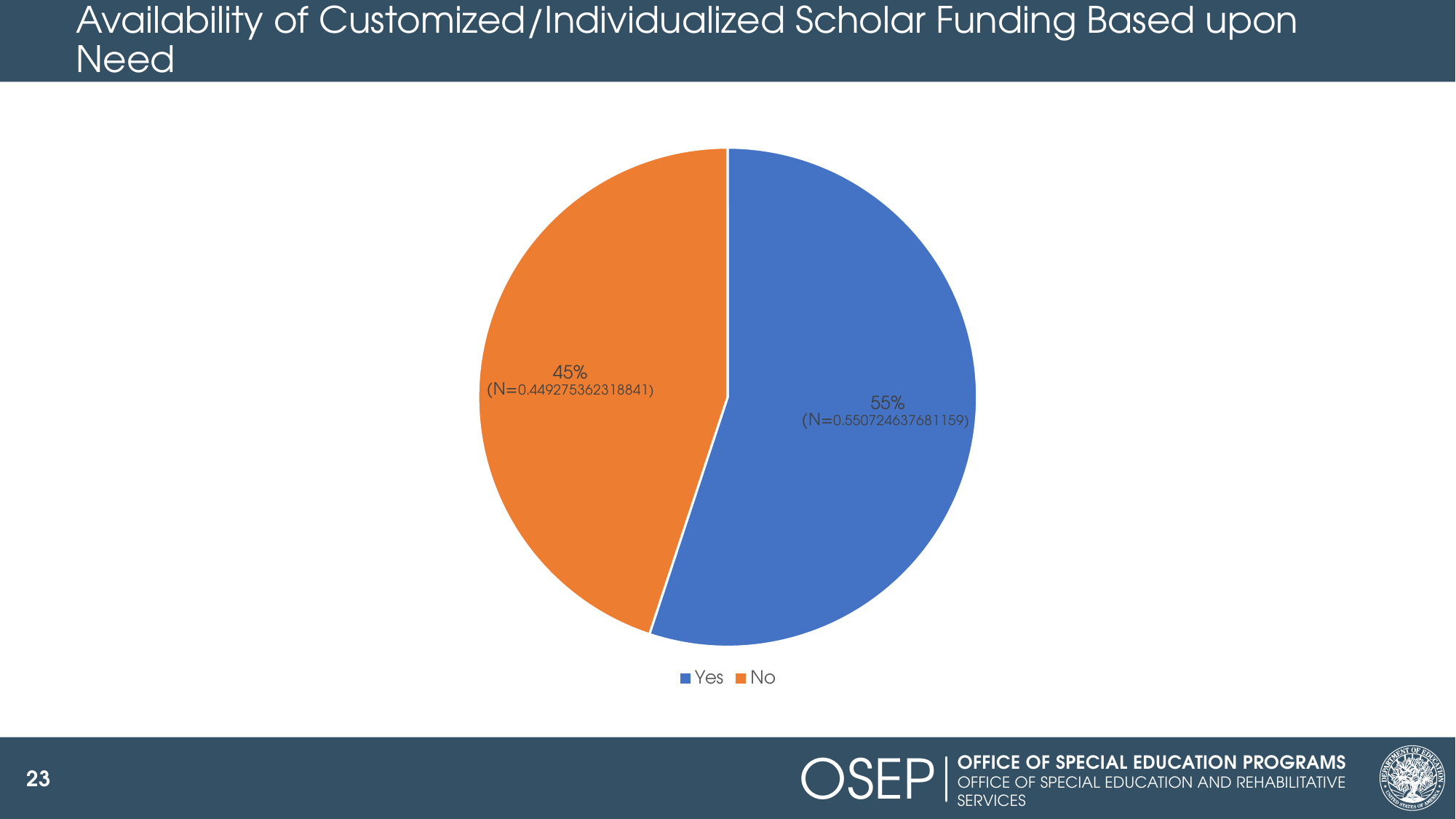

# Availability of Customized/Individualized Scholar Funding Based upon Need

### Chart

| Category | Column1 |
|---|---|
| Yes | 38.0 |
| No | 31.0 |